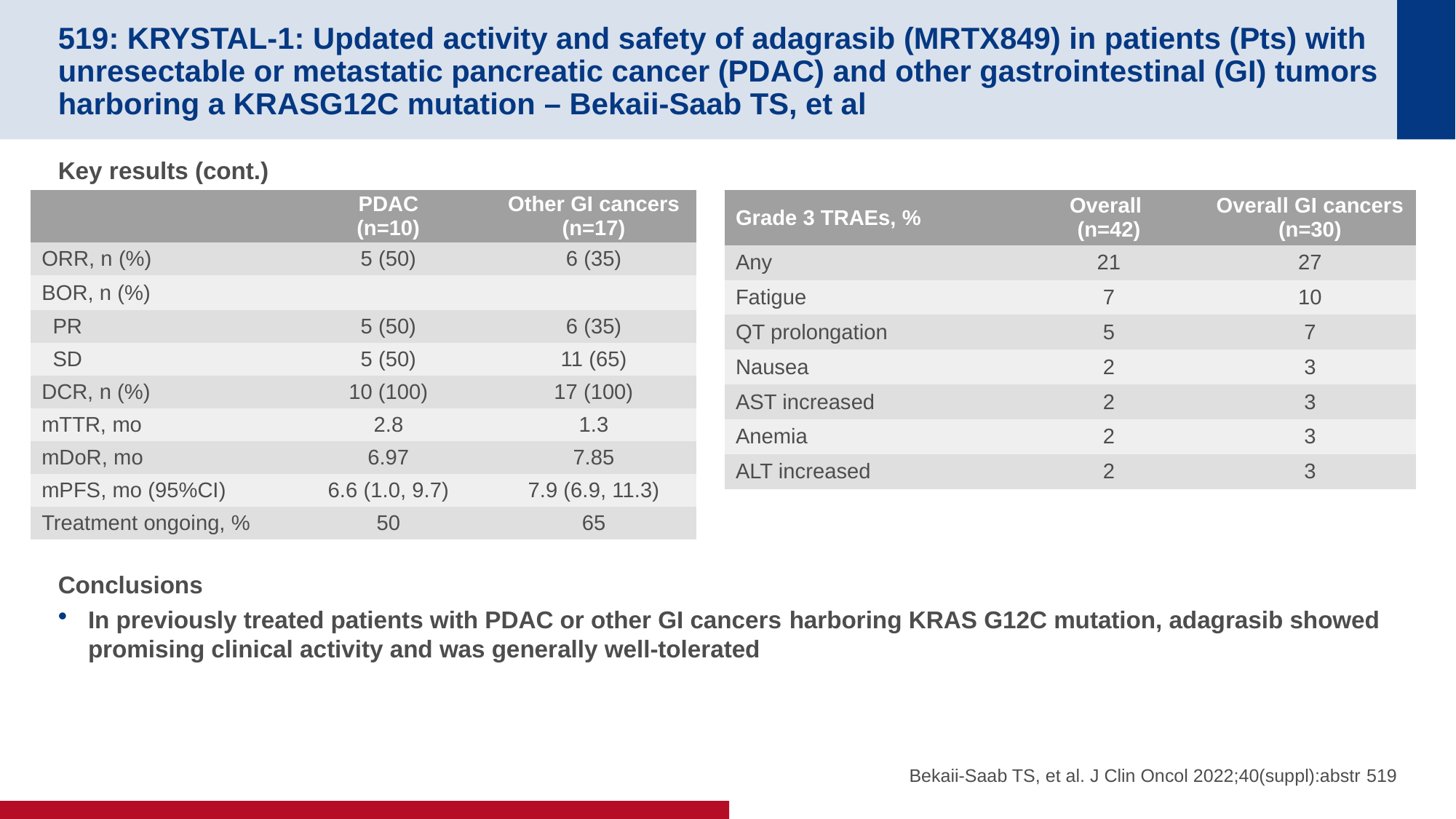

# 519: KRYSTAL-1: Updated activity and safety of adagrasib (MRTX849) in patients (Pts) with unresectable or metastatic pancreatic cancer (PDAC) and other gastrointestinal (GI) tumors harboring a KRASG12C mutation – Bekaii-Saab TS, et al
Key results (cont.)
Conclusions
In previously treated patients with PDAC or other GI cancers harboring KRAS G12C mutation, adagrasib showed promising clinical activity and was generally well-tolerated
|  | PDAC (n=10) | Other GI cancers (n=17) |
| --- | --- | --- |
| ORR, n (%) | 5 (50) | 6 (35) |
| BOR, n (%) |  |  |
| PR | 5 (50) | 6 (35) |
| SD | 5 (50) | 11 (65) |
| DCR, n (%) | 10 (100) | 17 (100) |
| mTTR, mo | 2.8 | 1.3 |
| mDoR, mo | 6.97 | 7.85 |
| mPFS, mo (95%CI) | 6.6 (1.0, 9.7) | 7.9 (6.9, 11.3) |
| Treatment ongoing, % | 50 | 65 |
| Grade 3 TRAEs, % | Overall (n=42) | Overall GI cancers (n=30) |
| --- | --- | --- |
| Any | 21 | 27 |
| Fatigue | 7 | 10 |
| QT prolongation | 5 | 7 |
| Nausea | 2 | 3 |
| AST increased | 2 | 3 |
| Anemia | 2 | 3 |
| ALT increased | 2 | 3 |
Bekaii-Saab TS, et al. J Clin Oncol 2022;40(suppl):abstr 519